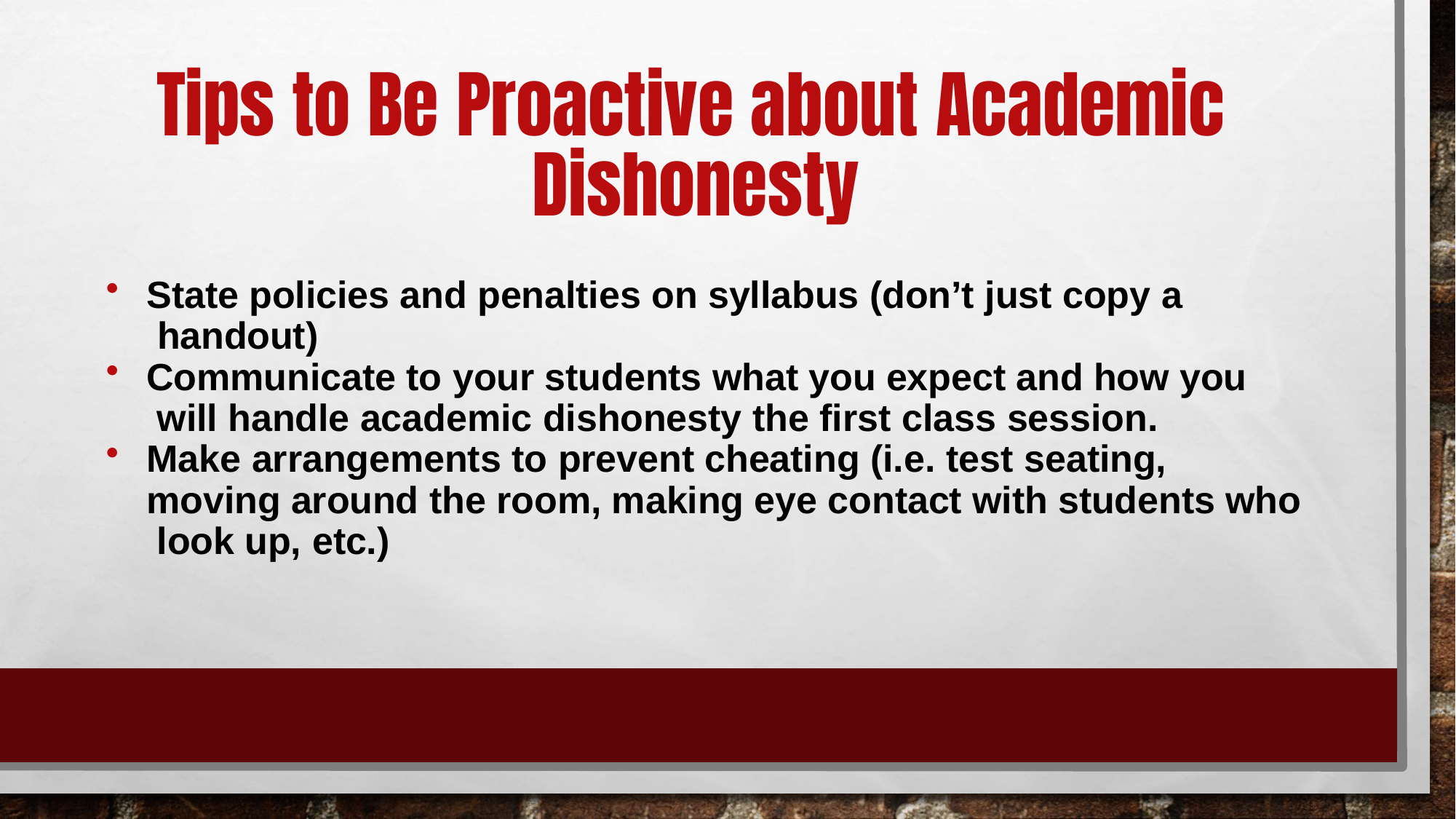

# Tips to Be Proactive about Academic  Dishonesty
State policies and penalties on syllabus (don’t just copy a  handout)
Communicate to your students what you expect and how you  will handle academic dishonesty the first class session.
Make arrangements to prevent cheating (i.e. test seating,  moving around the room, making eye contact with students who  look up, etc.)